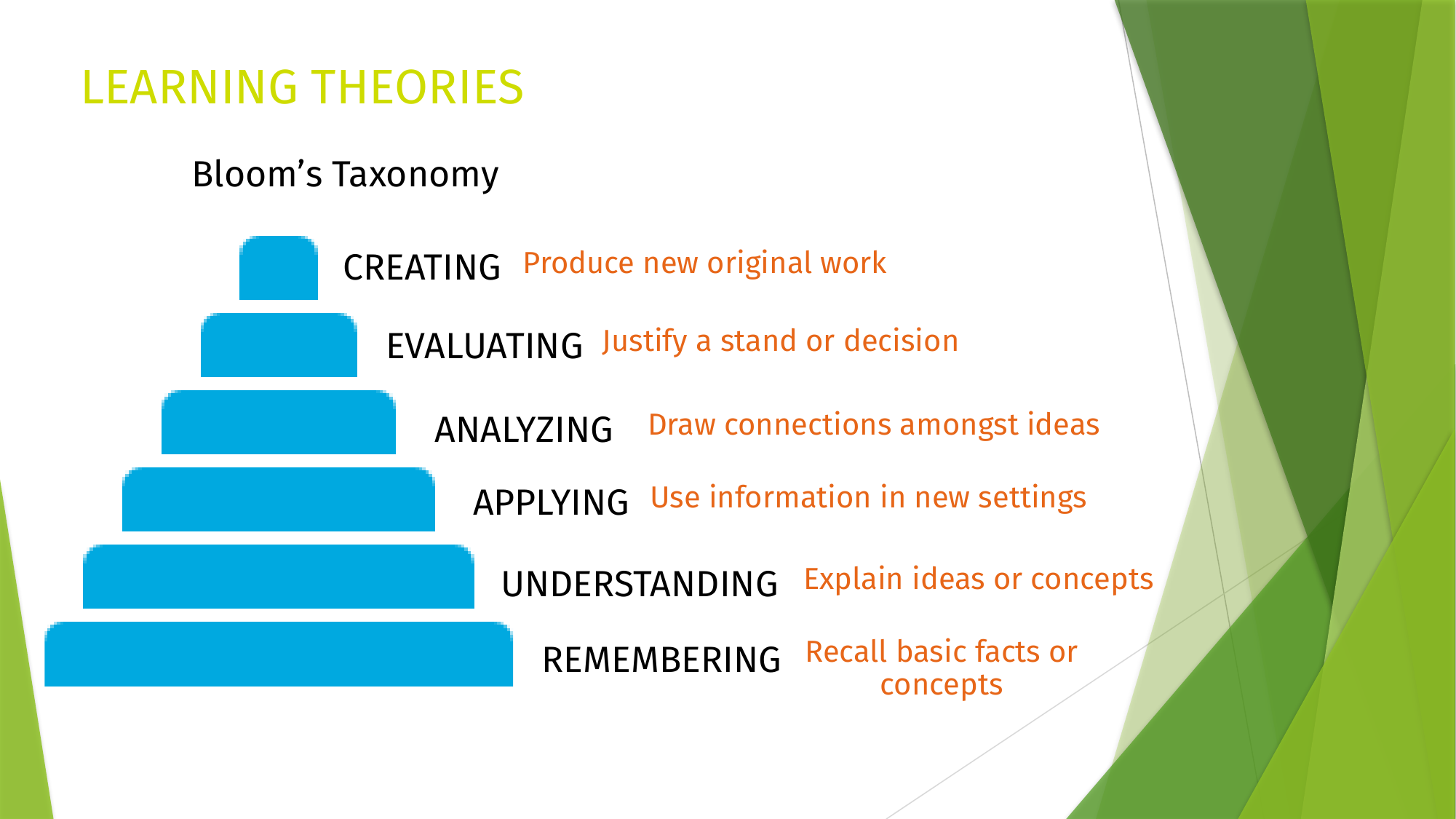

LEARNING THEORIES
Bloom’s Taxonomy

CREATING
Produce new original work
EVALUATING
Justify a stand or decision
ANALYZING
Draw connections amongst ideas
APPLYING
Use information in new settings
UNDERSTANDING
Explain ideas or concepts
REMEMBERING
Recall basic facts or concepts